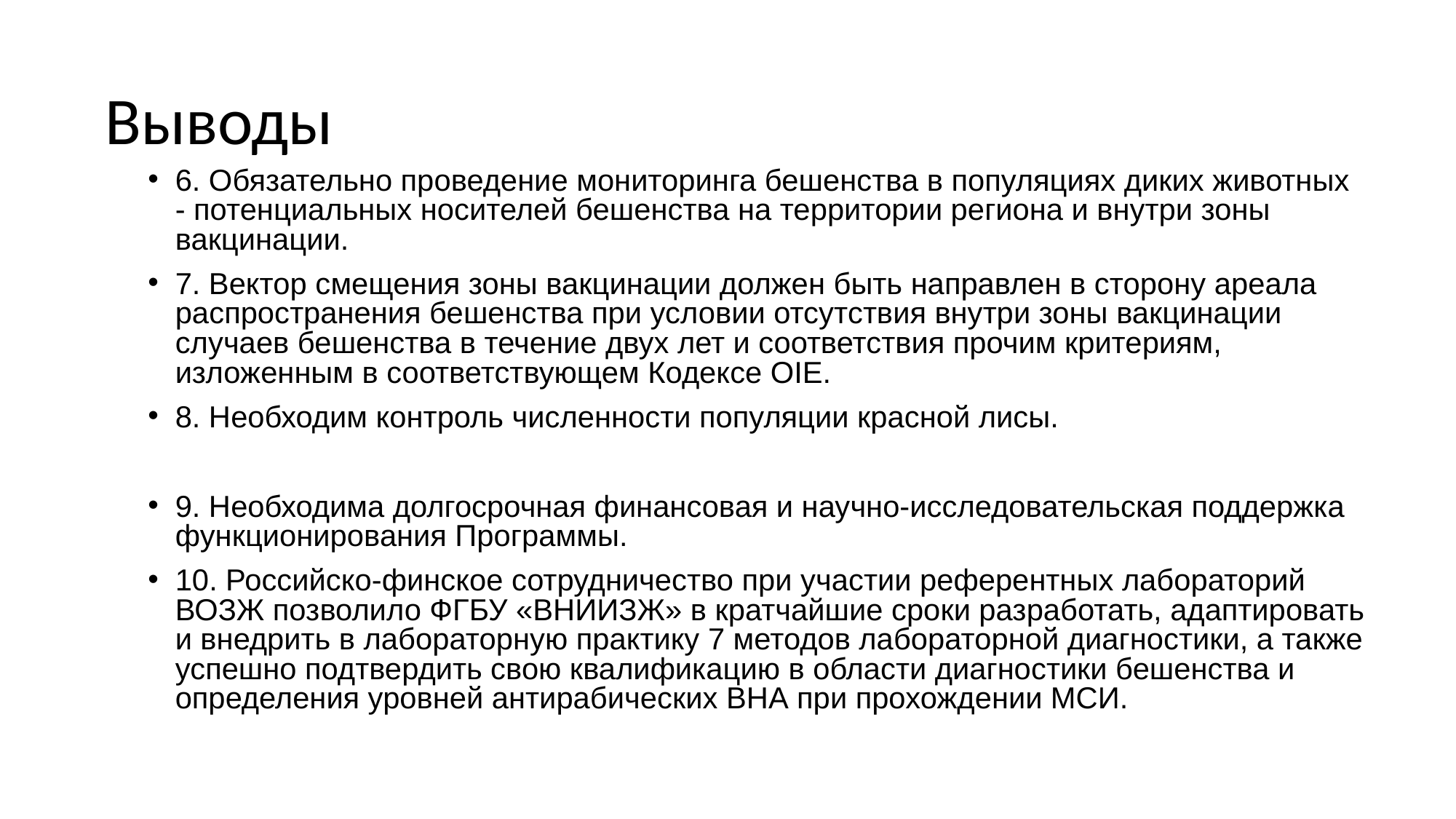

# Выводы
6. Обязательно проведение мониторинга бешенства в популяциях диких животных - потенциальных носителей бешенства на территории региона и внутри зоны вакцинации.
7. Вектор смещения зоны вакцинации должен быть направлен в сторону ареала распространения бешенства при условии отсутствия внутри зоны вакцинации случаев бешенства в течение двух лет и соответствия прочим критериям, изложенным в соответствующем Кодексе OIE.
8. Необходим контроль численности популяции красной лисы.

9. Необходима долгосрочная финансовая и научно-исследовательская поддержка функционирования Программы.
10. Российско-финское сотрудничество при участии референтных лабораторий ВОЗЖ позволило ФГБУ «ВНИИЗЖ» в кратчайшие сроки разработать, адаптировать и внедрить в лабораторную практику 7 методов лабораторной диагностики, а также успешно подтвердить свою квалификацию в области диагностики бешенства и определения уровней антирабических ВНА при прохождении МСИ.
14